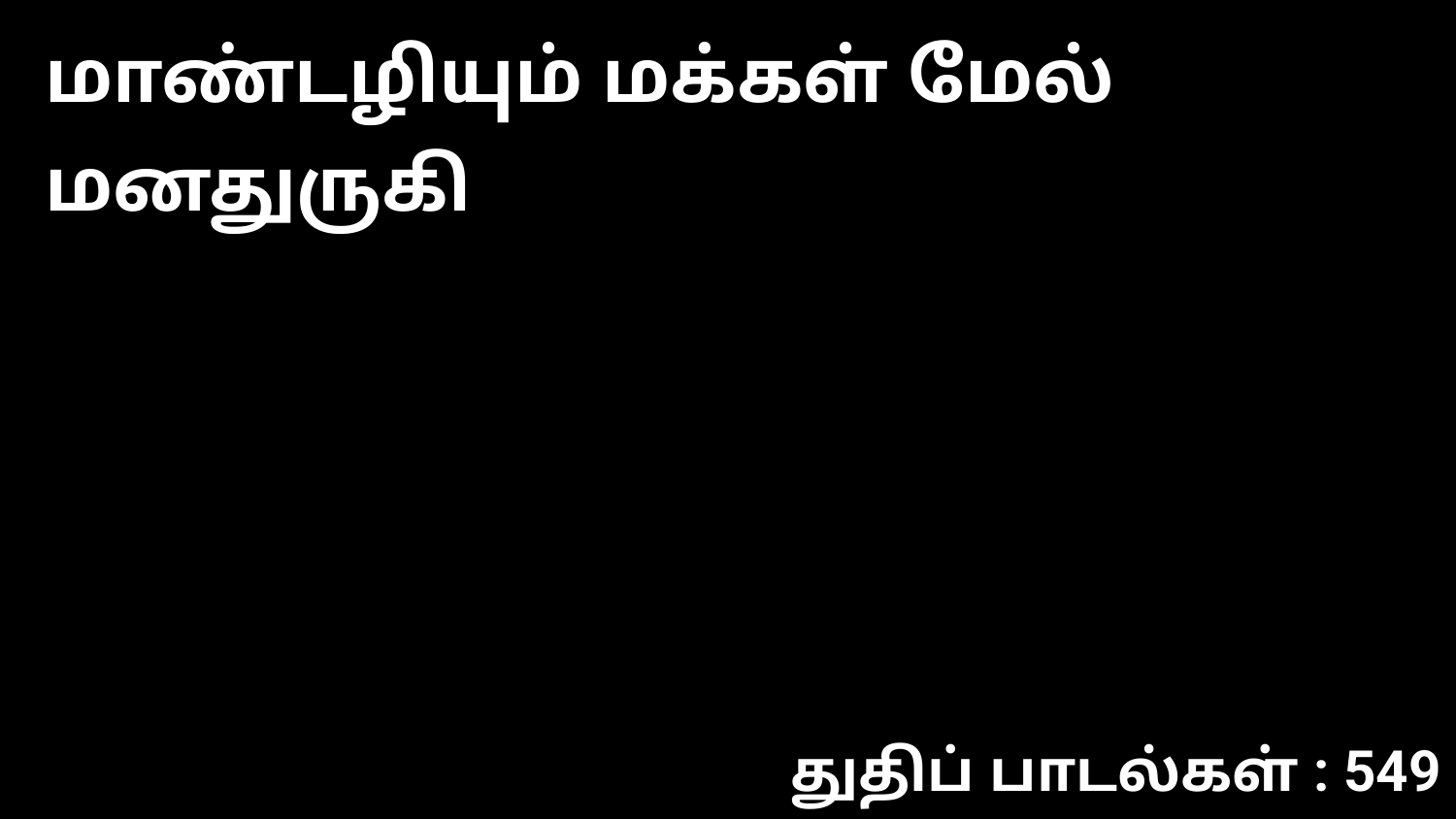

மாண்டழியும் மக்கள் மேல் மனதுருகி
துதிப் பாடல்கள் : 549